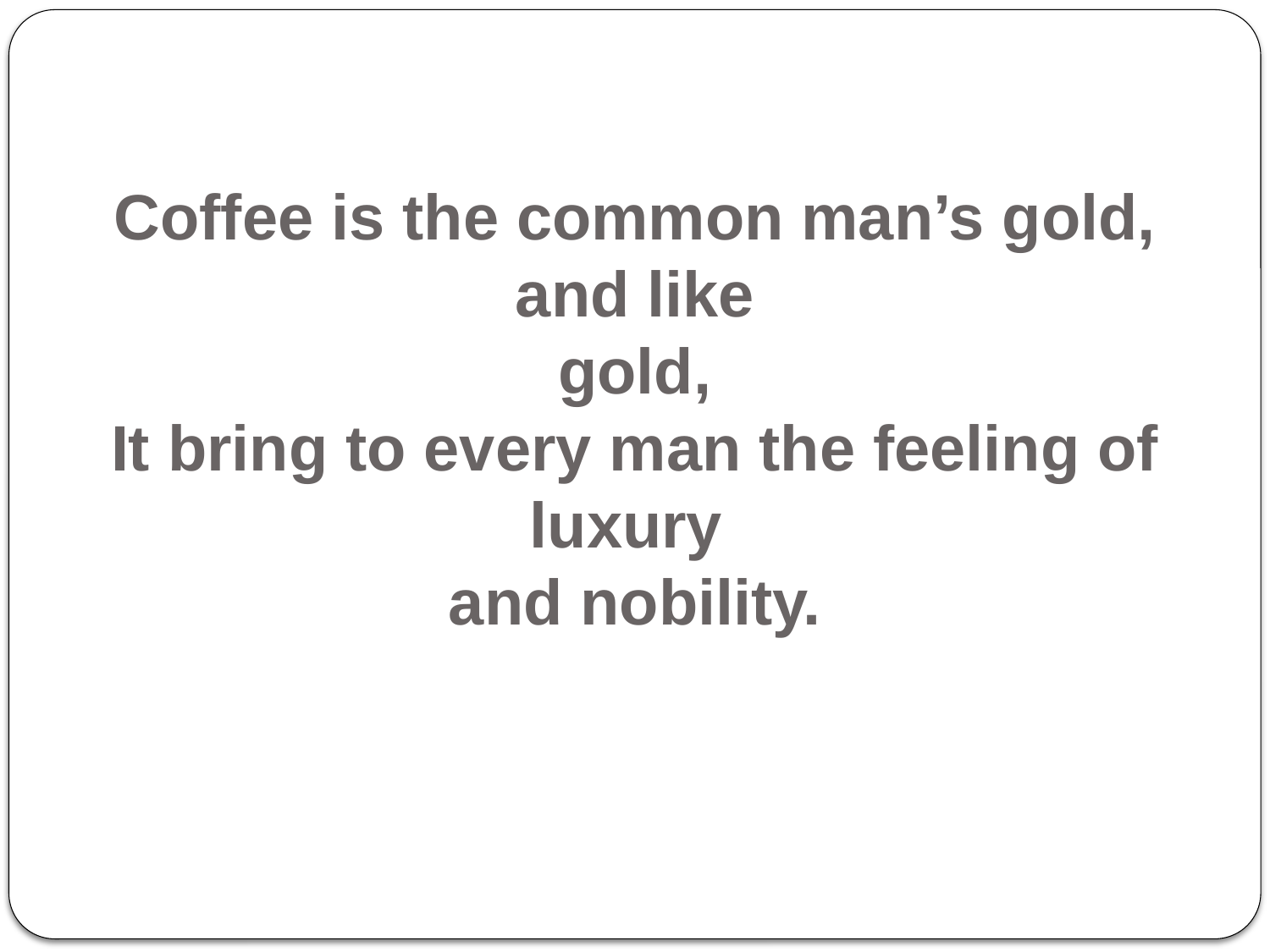

# Coffee is the common man’s gold, and like gold, It bring to every man the feeling of luxury and nobility.